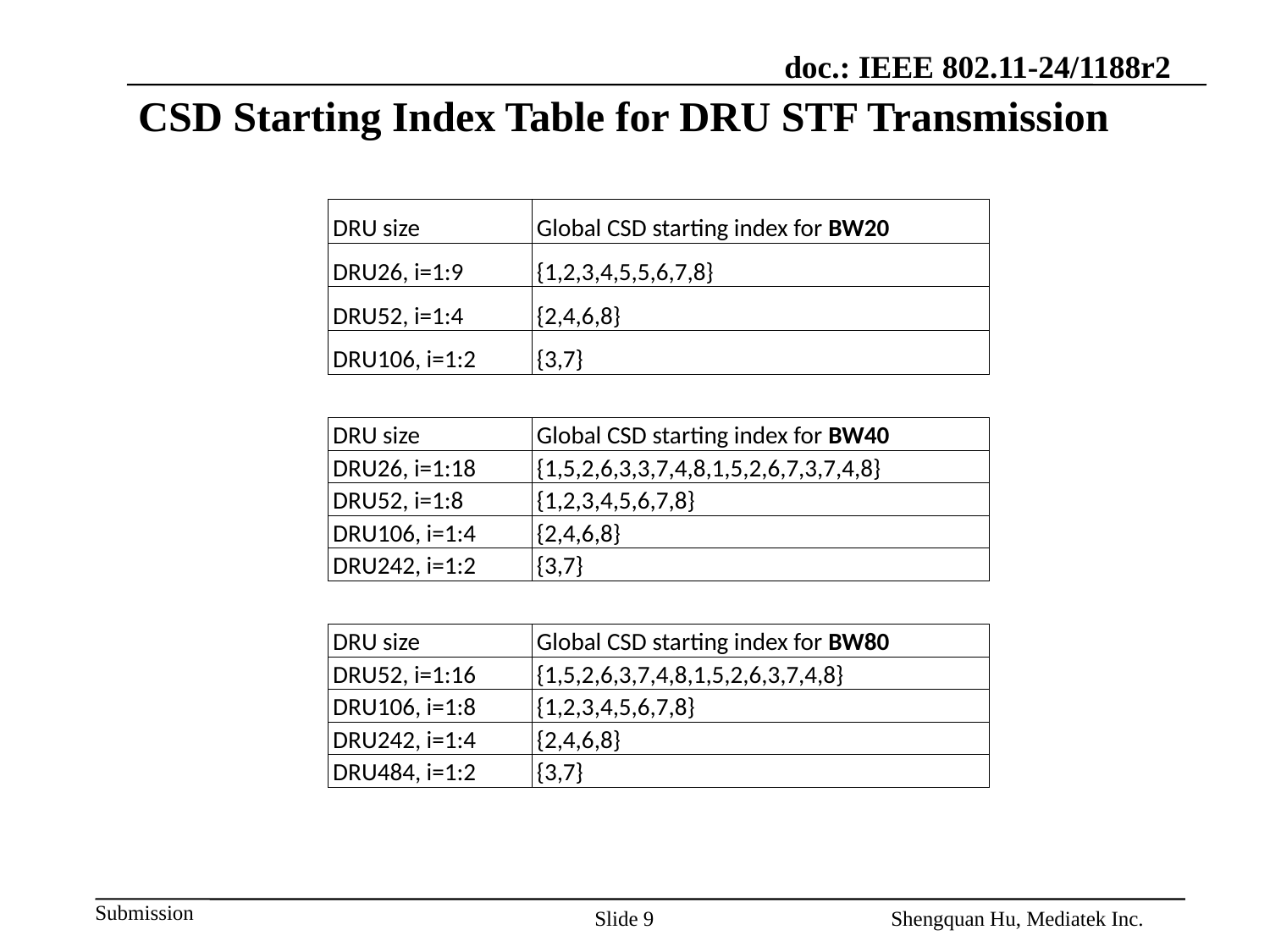

# CSD Starting Index Table for DRU STF Transmission
| DRU size | Global CSD starting index for BW20 |
| --- | --- |
| DRU26, i=1:9 | {1,2,3,4,5,5,6,7,8} |
| DRU52, i=1:4 | {2,4,6,8} |
| DRU106, i=1:2 | {3,7} |
| DRU size | Global CSD starting index for BW40 |
| --- | --- |
| DRU26, i=1:18 | {1,5,2,6,3,3,7,4,8,1,5,2,6,7,3,7,4,8} |
| DRU52, i=1:8 | {1,2,3,4,5,6,7,8} |
| DRU106, i=1:4 | {2,4,6,8} |
| DRU242, i=1:2 | {3,7} |
| DRU size | Global CSD starting index for BW80 |
| --- | --- |
| DRU52, i=1:16 | {1,5,2,6,3,7,4,8,1,5,2,6,3,7,4,8} |
| DRU106, i=1:8 | {1,2,3,4,5,6,7,8} |
| DRU242, i=1:4 | {2,4,6,8} |
| DRU484, i=1:2 | {3,7} |
Slide 9
Shengquan Hu, Mediatek Inc.